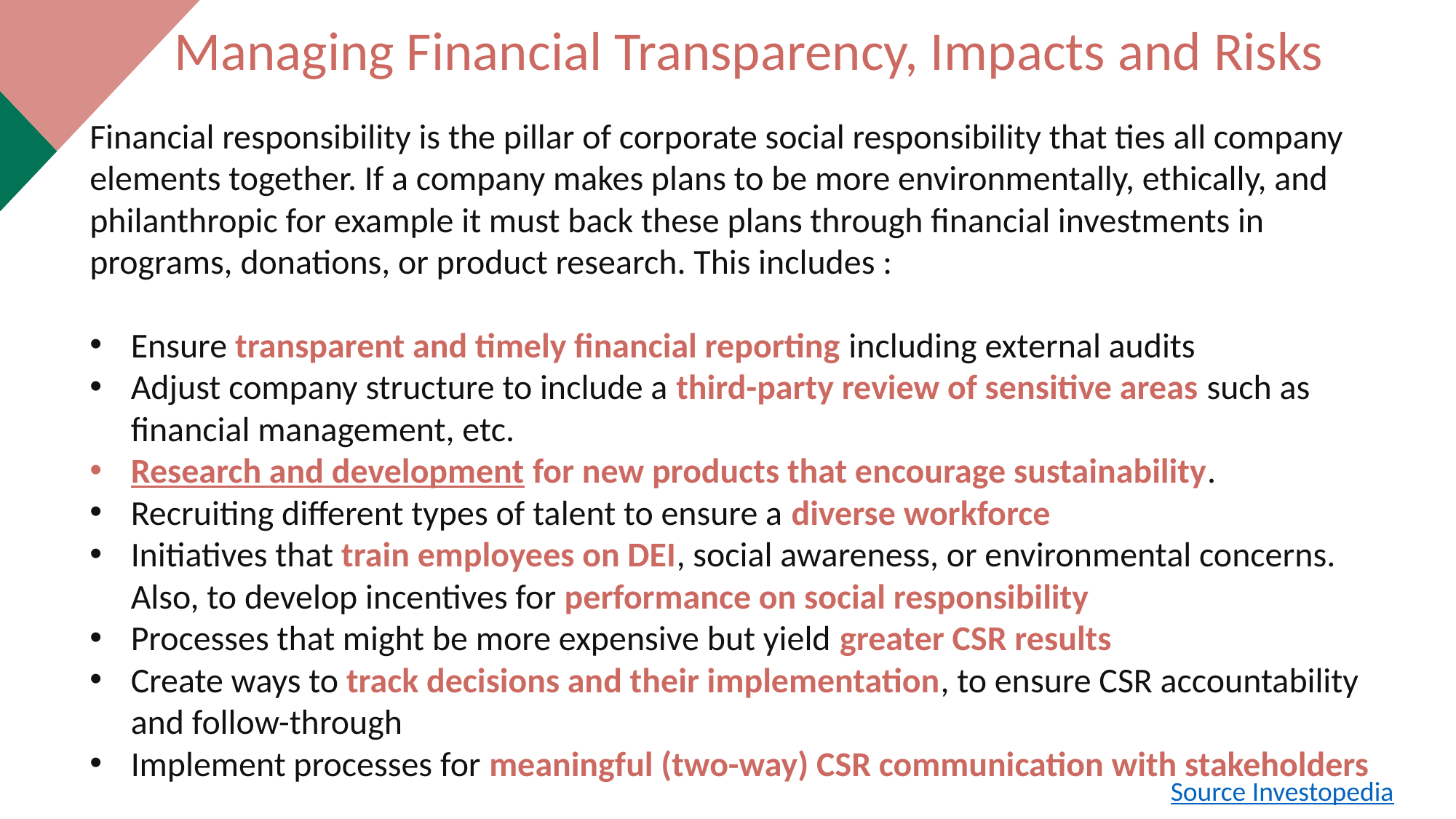

Managing Financial Transparency, Impacts and Risks
Financial responsibility is the pillar of corporate social responsibility that ties all company elements together. If a company makes plans to be more environmentally, ethically, and philanthropic for example it must back these plans through financial investments in programs, donations, or product research. This includes :

Ensure transparent and timely financial reporting including external audits
Adjust company structure to include a third-party review of sensitive areas such as financial management, etc.
Research and development for new products that encourage sustainability.
Recruiting different types of talent to ensure a diverse workforce
Initiatives that train employees on DEI, social awareness, or environmental concerns. Also, to develop incentives for performance on social responsibility
Processes that might be more expensive but yield greater CSR results
Create ways to track decisions and their implementation, to ensure CSR accountability and follow-through
Implement processes for meaningful (two-way) CSR communication with stakeholders

Source Investopedia